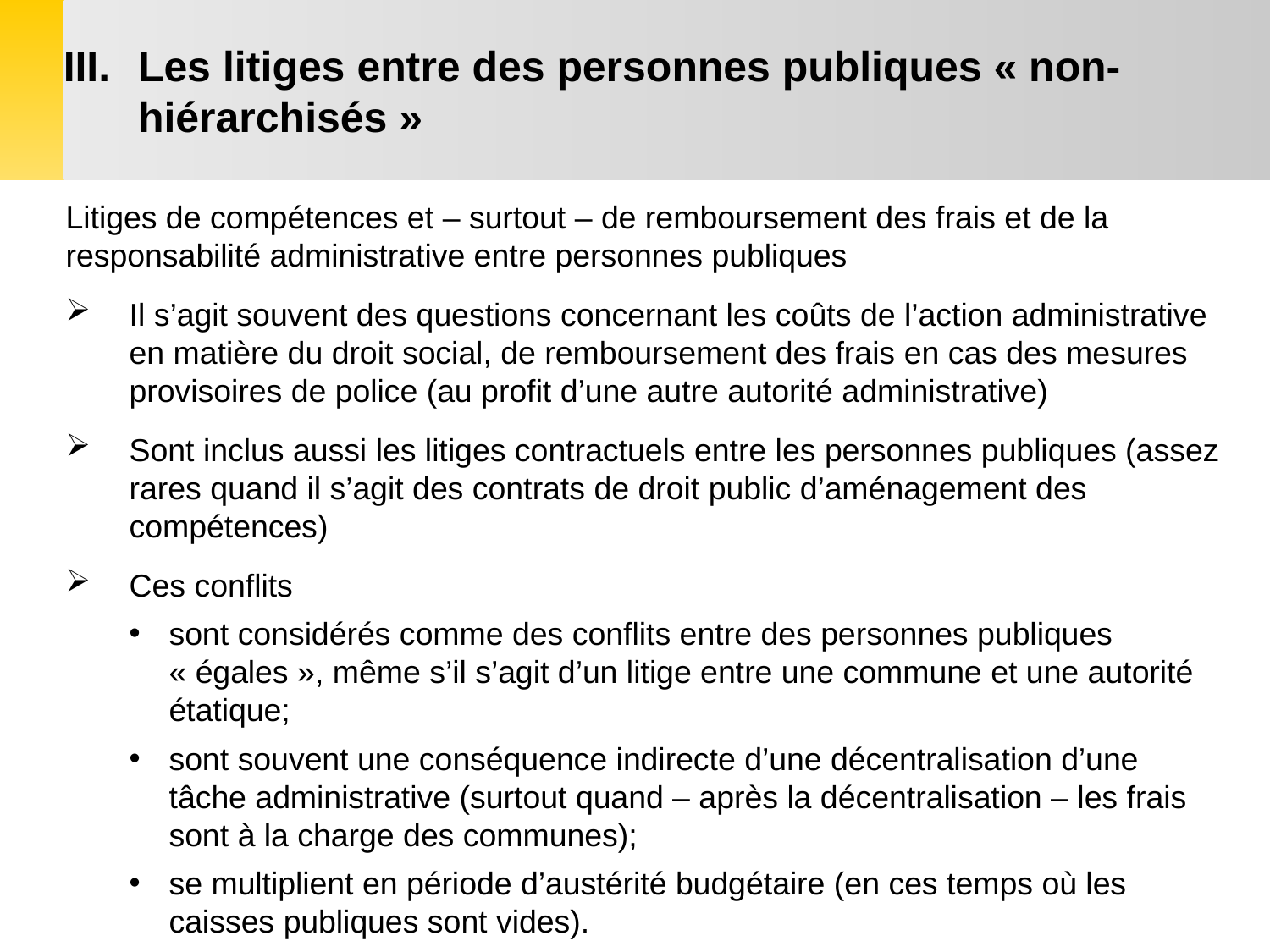

Les litiges entre des personnes publiques « non-hiérarchisés »
Litiges de compétences et – surtout – de remboursement des frais et de la responsabilité administrative entre personnes publiques
Il s’agit souvent des questions concernant les coûts de l’action administrative en matière du droit social, de remboursement des frais en cas des mesures provisoires de police (au profit d’une autre autorité administrative)
Sont inclus aussi les litiges contractuels entre les personnes publiques (assez rares quand il s’agit des contrats de droit public d’aménagement des compétences)
Ces conflits
sont considérés comme des conflits entre des personnes publiques « égales », même s’il s’agit d’un litige entre une commune et une autorité étatique;
sont souvent une conséquence indirecte d’une décentralisation d’une tâche administrative (surtout quand – après la décentralisation – les frais sont à la charge des communes);
se multiplient en période d’austérité budgétaire (en ces temps où les caisses publiques sont vides).